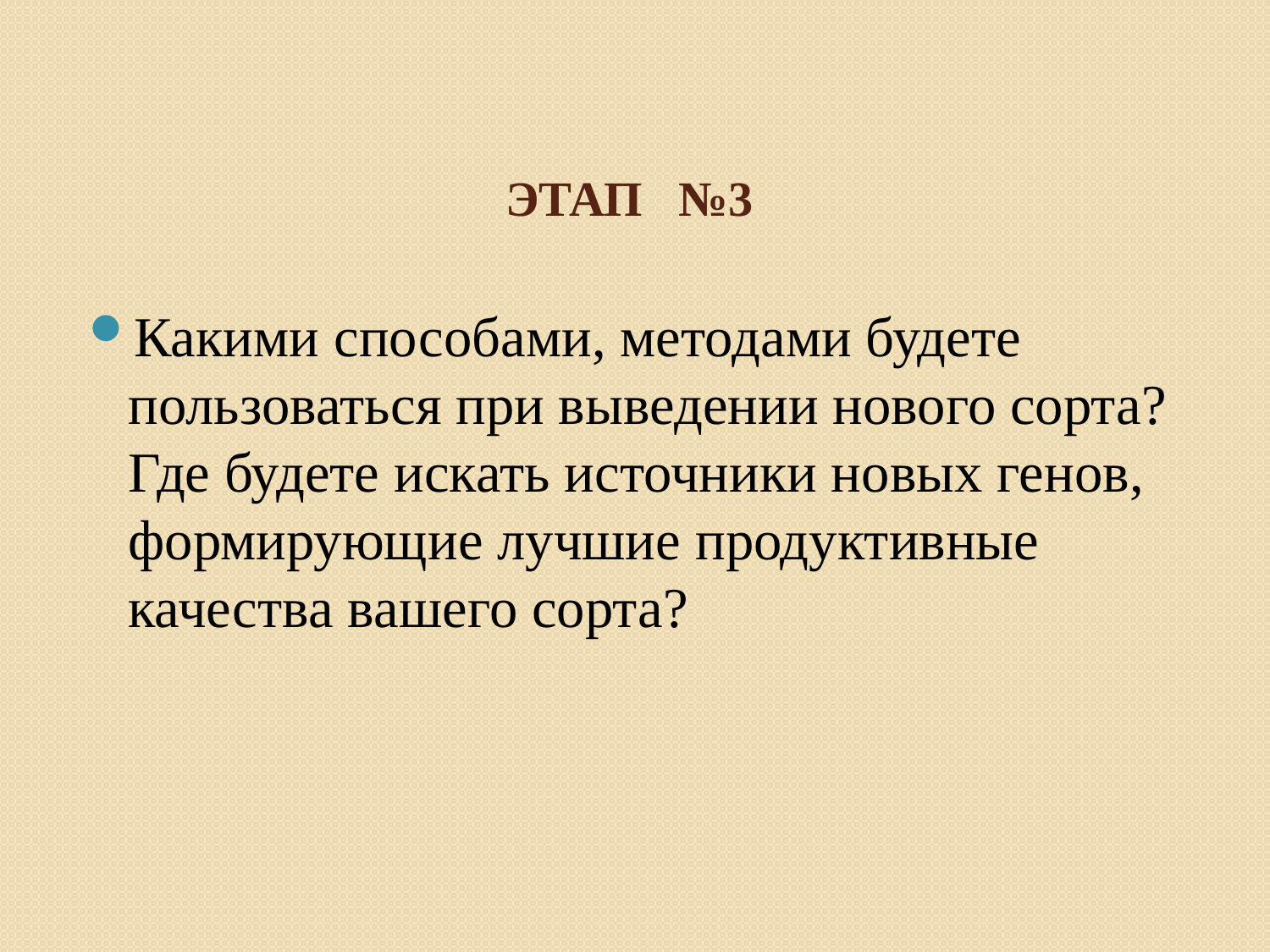

# Этап   №3

Какими способами, методами будете пользоваться при выведении нового сорта? Где будете искать источники новых генов, формирующие лучшие продуктивные качества вашего сорта?